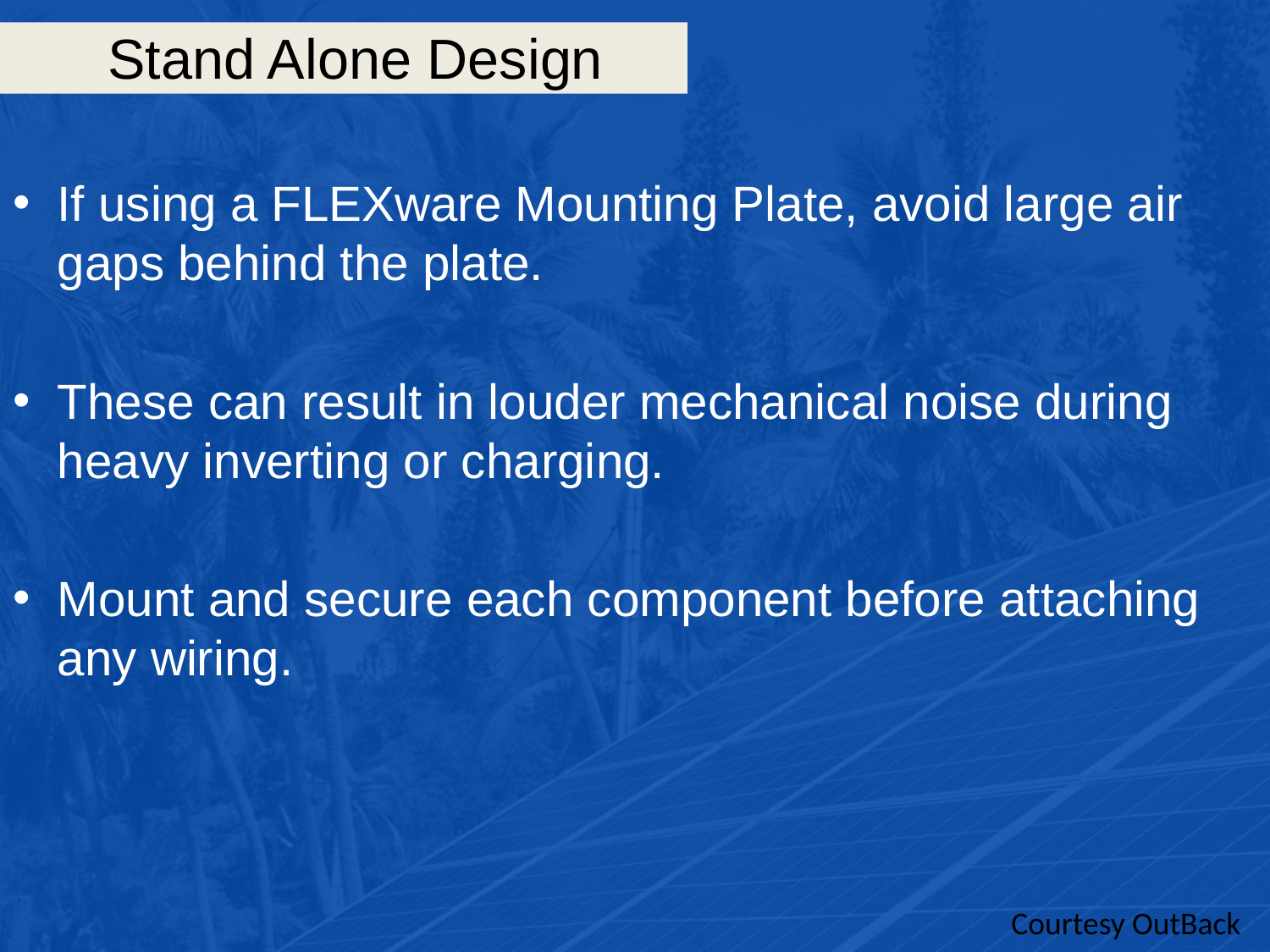

# Stand Alone Design
If using a FLEXware Mounting Plate, avoid large air gaps behind the plate.

These can result in louder mechanical noise during heavy inverting or charging.

Mount and secure each component before attaching any wiring.

Courtesy OutBack